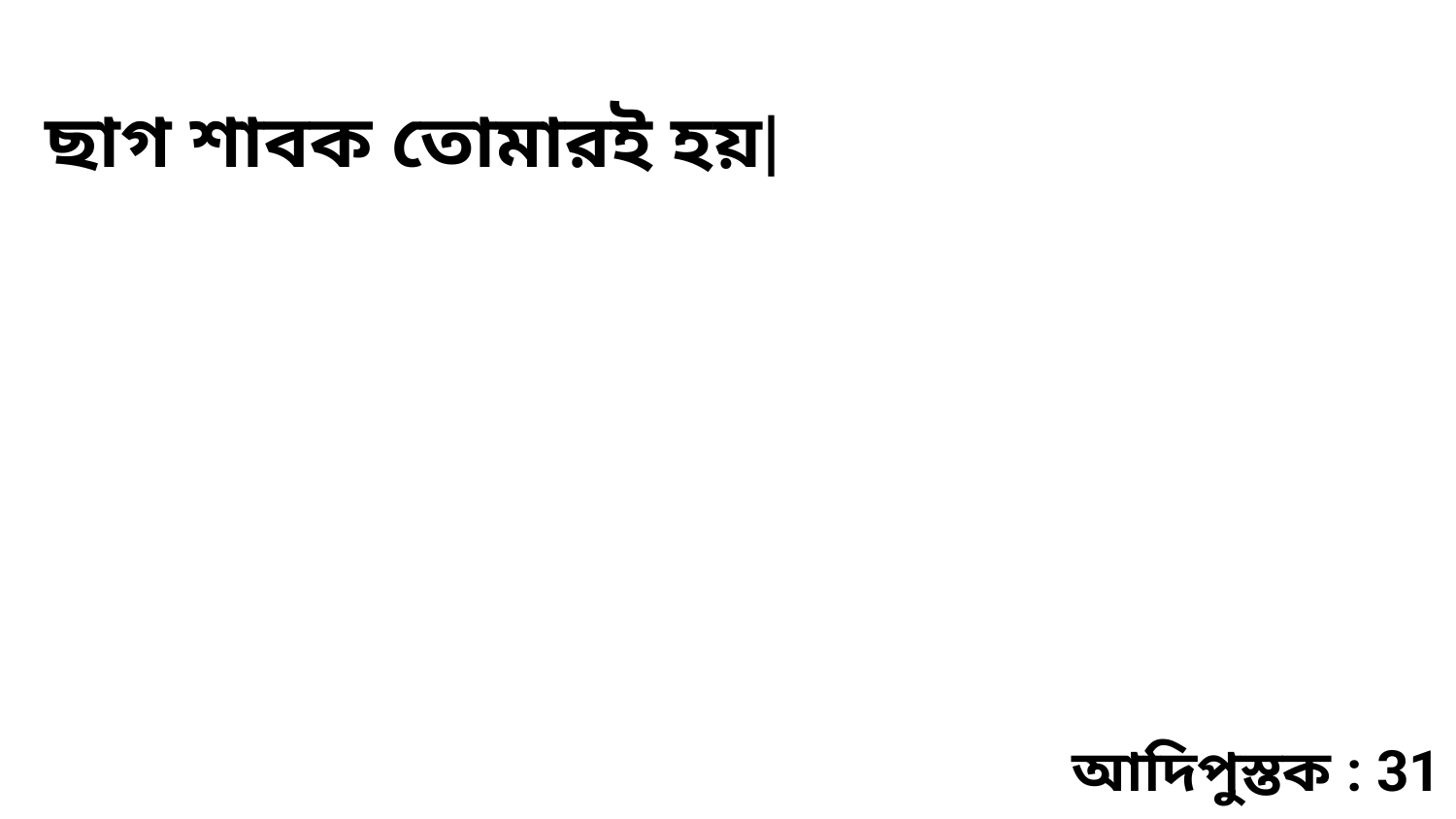

ছাগ শাবক তোমারই হয়|
আদিপুস্তক : 31